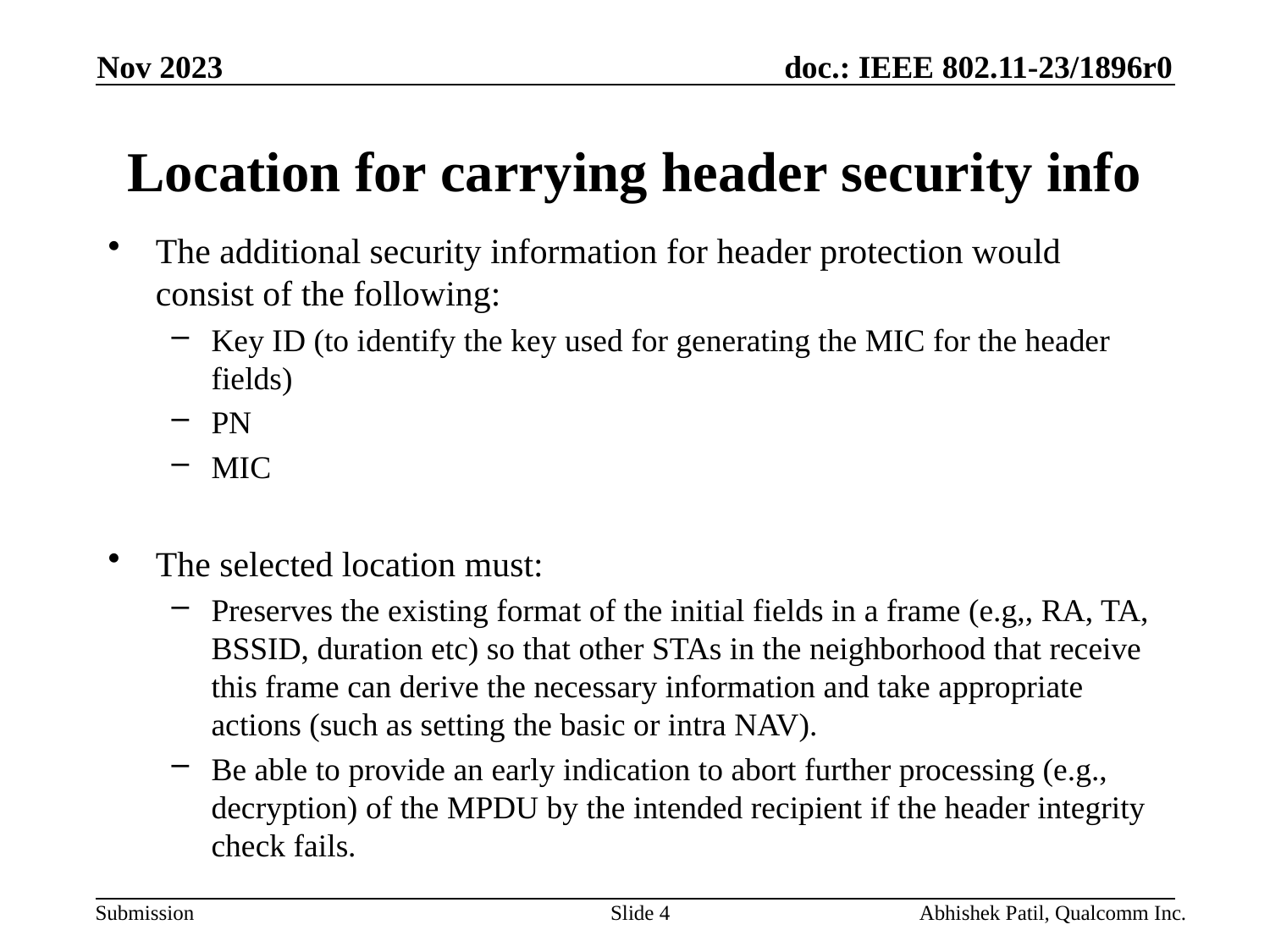

Nov 2023
# Location for carrying header security info
The additional security information for header protection would consist of the following:
Key ID (to identify the key used for generating the MIC for the header fields)
PN
MIC

The selected location must:
Preserves the existing format of the initial fields in a frame (e.g,, RA, TA, BSSID, duration etc) so that other STAs in the neighborhood that receive this frame can derive the necessary information and take appropriate actions (such as setting the basic or intra NAV).
Be able to provide an early indication to abort further processing (e.g., decryption) of the MPDU by the intended recipient if the header integrity check fails.
Slide 4
Abhishek Patil, Qualcomm Inc.